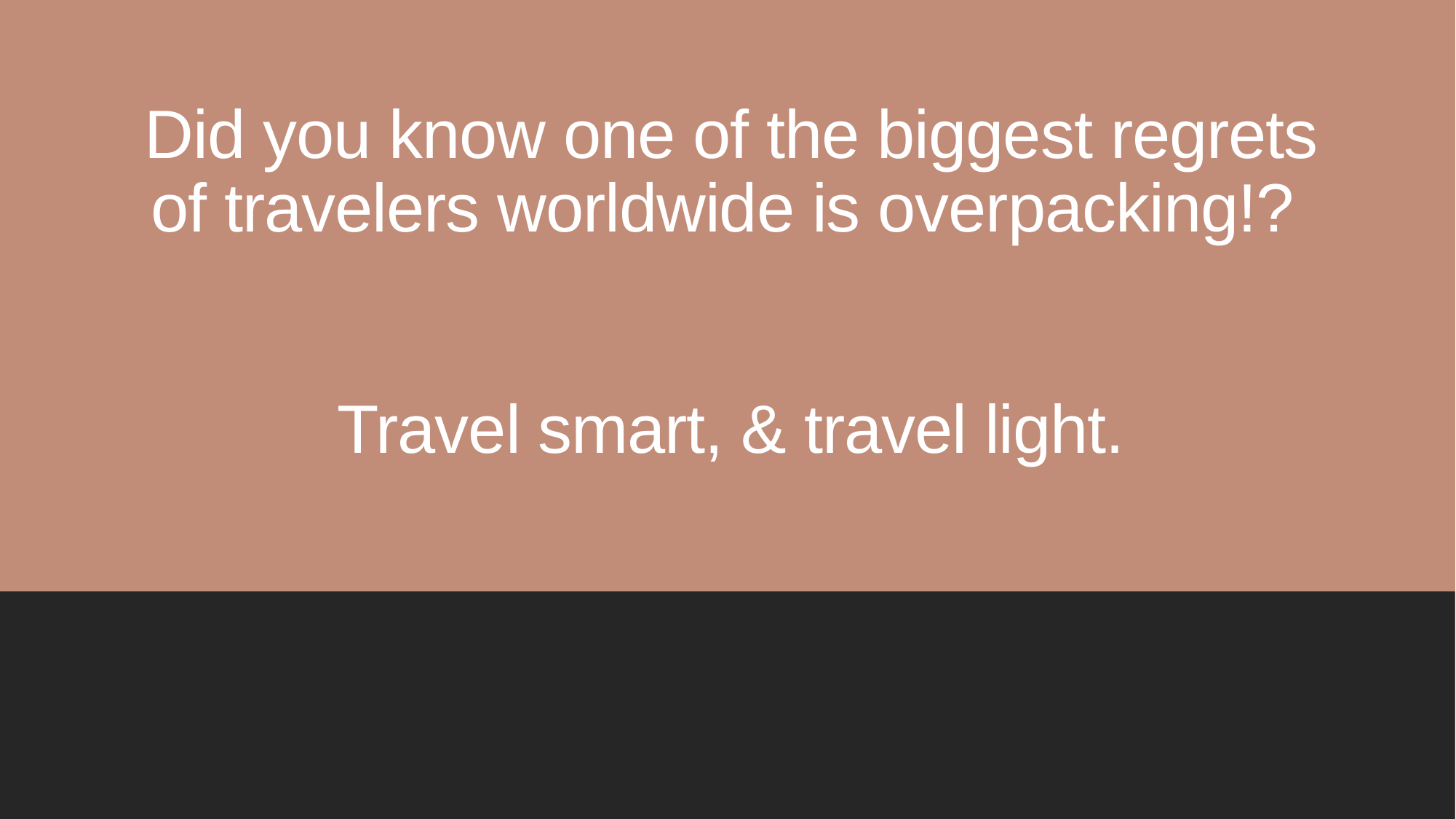

Did you know one of the biggest regrets of travelers worldwide is overpacking!?
Travel smart, & travel light.